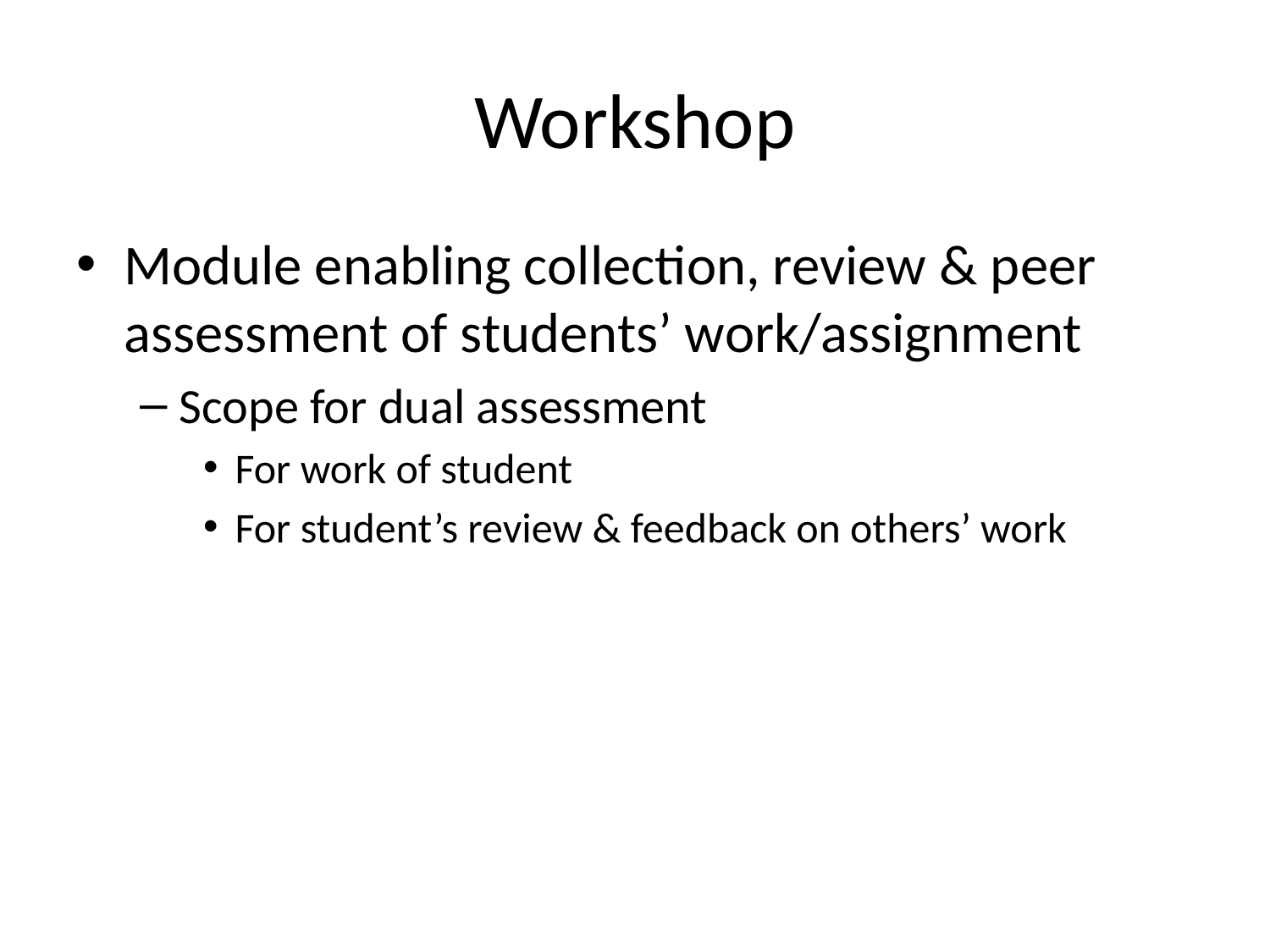

# Workshop
Module enabling collection, review & peer assessment of students’ work/assignment
Scope for dual assessment
For work of student
For student’s review & feedback on others’ work